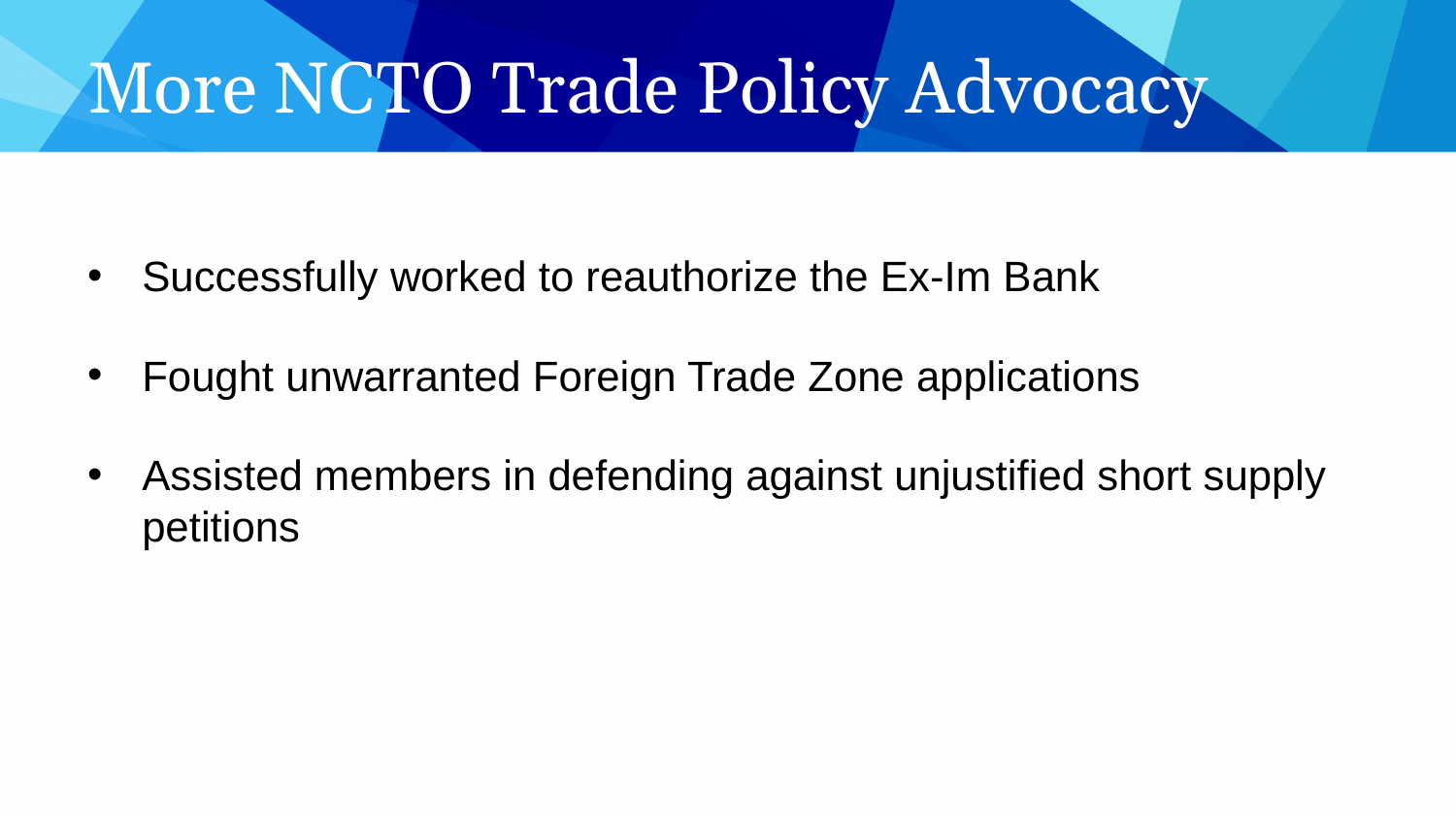

# More NCTO Trade Policy Advocacy

Successfully worked to reauthorize the Ex-Im Bank
Fought unwarranted Foreign Trade Zone applications
Assisted members in defending against unjustified short supply petitions